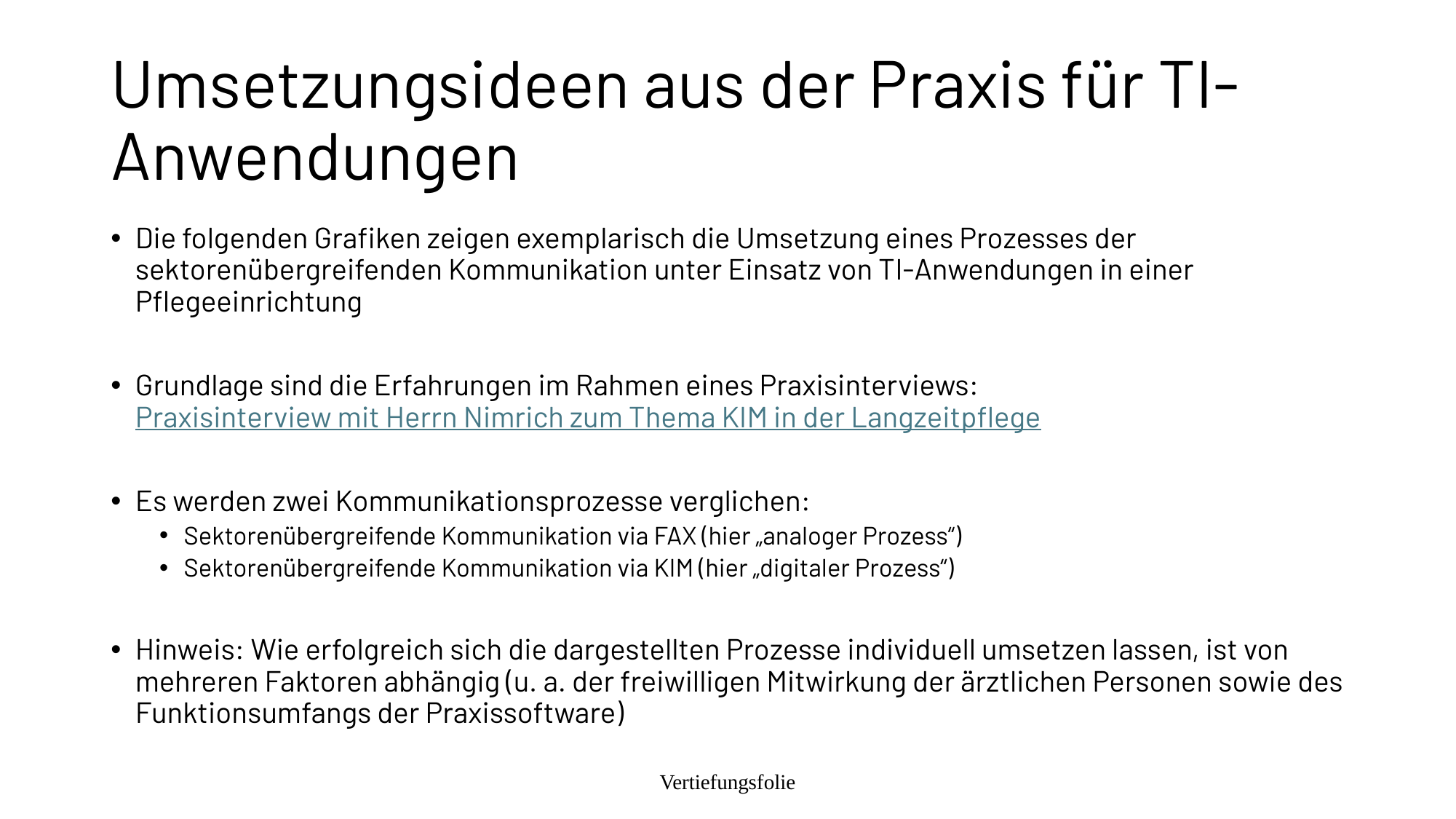

# Umsetzungsideen aus der Praxis für TI-Anwendungen
Die folgenden Grafiken zeigen exemplarisch die Umsetzung eines Prozesses der sektorenübergreifenden Kommunikation unter Einsatz von TI-Anwendungen in einer Pflegeeinrichtung

Grundlage sind die Erfahrungen im Rahmen eines Praxisinterviews:
Praxisinterview mit Herrn Nimrich zum Thema KIM in der Langzeitpflege

Es werden zwei Kommunikationsprozesse verglichen:
Sektorenübergreifende Kommunikation via FAX (hier „analoger Prozess“)
Sektorenübergreifende Kommunikation via KIM (hier „digitaler Prozess“)

Hinweis: Wie erfolgreich sich die dargestellten Prozesse individuell umsetzen lassen, ist von mehreren Faktoren abhängig (u. a. der freiwilligen Mitwirkung der ärztlichen Personen sowie des Funktionsumfangs der Praxissoftware)
Vertiefungsfolie